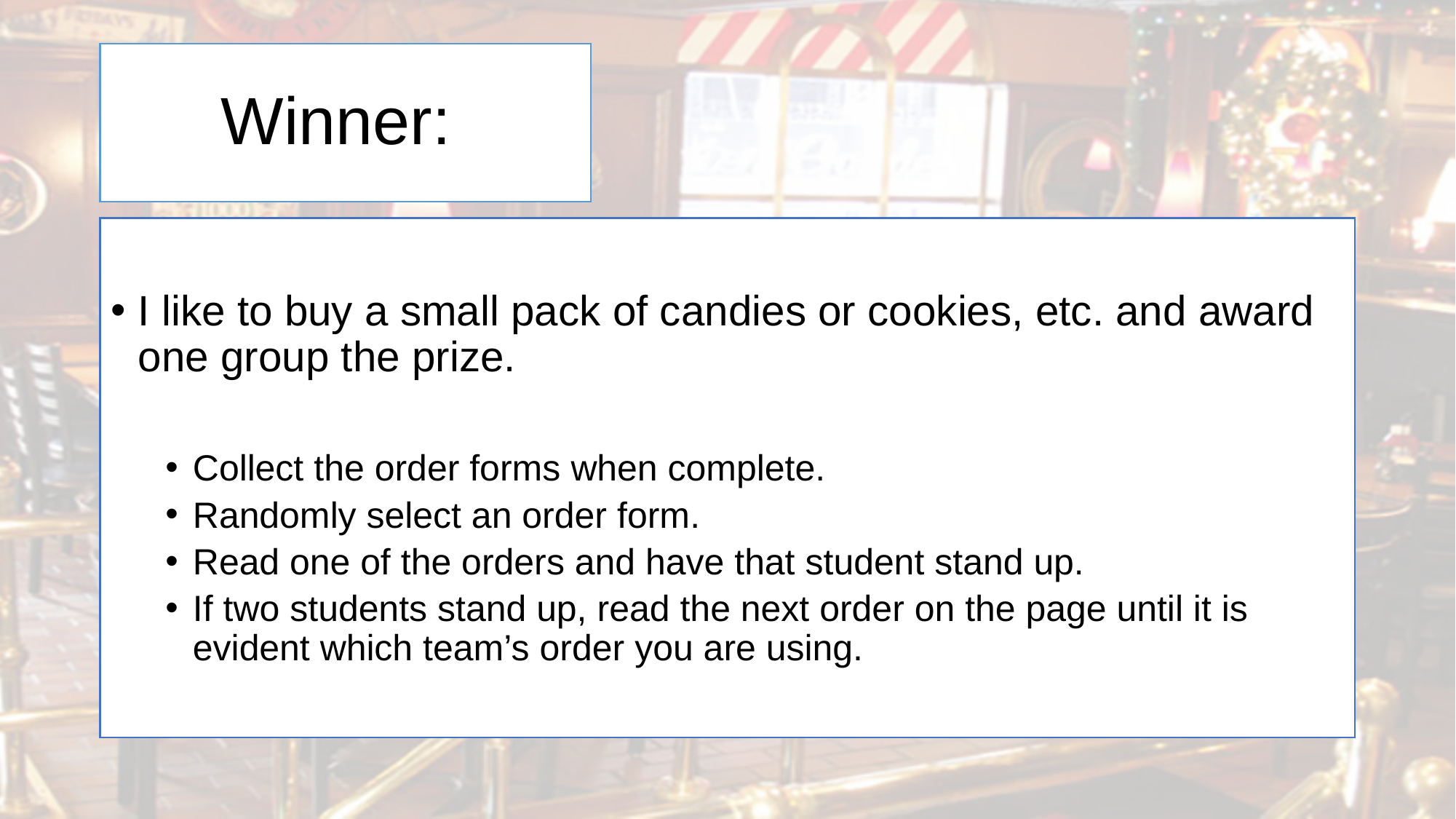

# Winner:

I like to buy a small pack of candies or cookies, etc. and award one group the prize.

Collect the order forms when complete.
Randomly select an order form.
Read one of the orders and have that student stand up.
If two students stand up, read the next order on the page until it is evident which team’s order you are using.